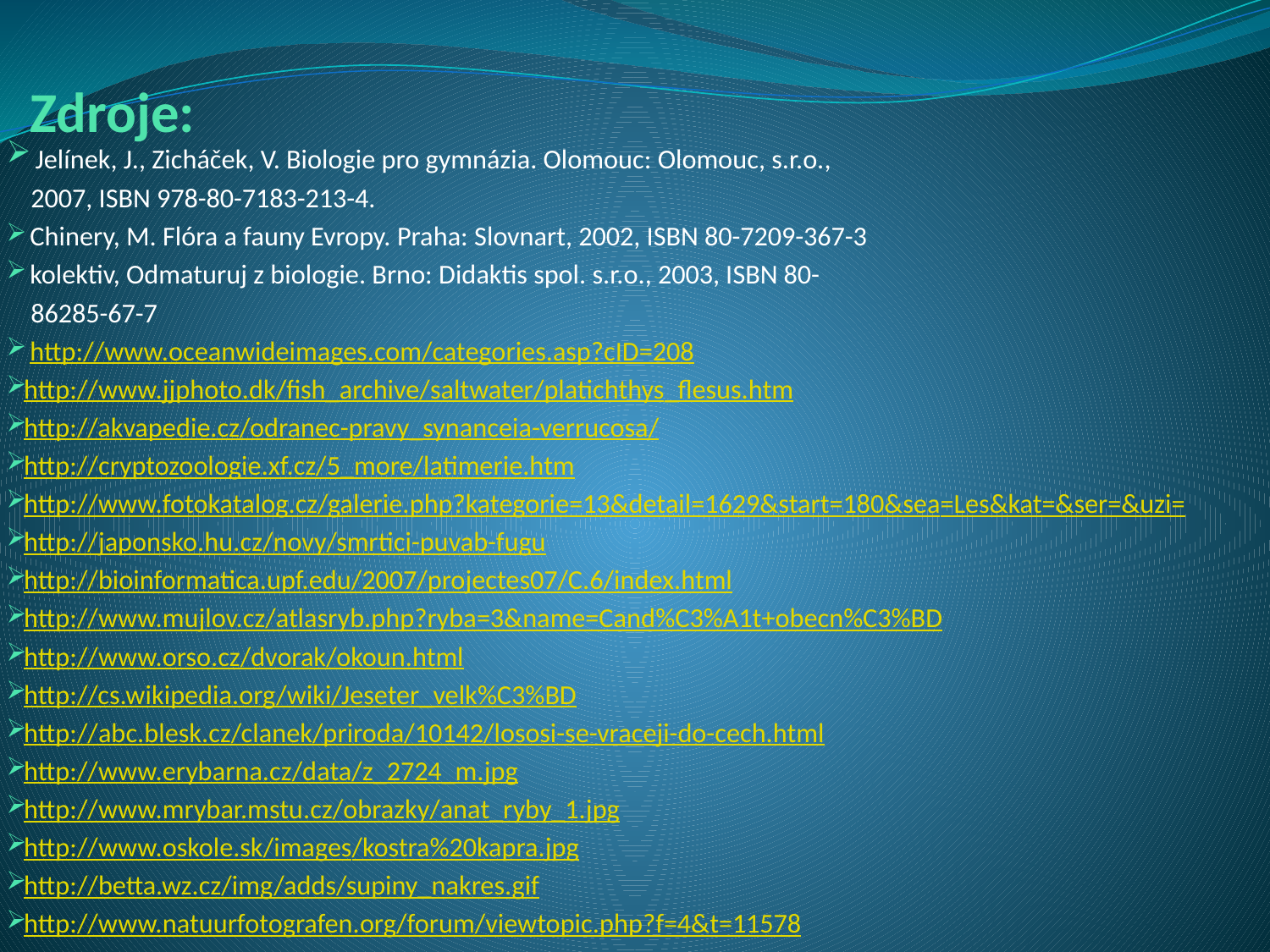

# Zdroje:
 Jelínek, J., Zicháček, V. Biologie pro gymnázia. Olomouc: Olomouc, s.r.o.,
    2007, ISBN 978-80-7183-213-4.
 Chinery, M. Flóra a fauny Evropy. Praha: Slovnart, 2002, ISBN 80-7209-367-3
 kolektiv, Odmaturuj z biologie. Brno: Didaktis spol. s.r.o., 2003, ISBN 80-
    86285-67-7
 http://www.oceanwideimages.com/categories.asp?cID=208
http://www.jjphoto.dk/fish_archive/saltwater/platichthys_flesus.htm
http://akvapedie.cz/odranec-pravy_synanceia-verrucosa/
http://cryptozoologie.xf.cz/5_more/latimerie.htm
http://www.fotokatalog.cz/galerie.php?kategorie=13&detail=1629&start=180&sea=Les&kat=&ser=&uzi=
http://japonsko.hu.cz/novy/smrtici-puvab-fugu
http://bioinformatica.upf.edu/2007/projectes07/C.6/index.html
http://www.mujlov.cz/atlasryb.php?ryba=3&name=Cand%C3%A1t+obecn%C3%BD
http://www.orso.cz/dvorak/okoun.html
http://cs.wikipedia.org/wiki/Jeseter_velk%C3%BD
http://abc.blesk.cz/clanek/priroda/10142/lososi-se-vraceji-do-cech.html
http://www.erybarna.cz/data/z_2724_m.jpg
http://www.mrybar.mstu.cz/obrazky/anat_ryby_1.jpg
http://www.oskole.sk/images/kostra%20kapra.jpg
http://betta.wz.cz/img/adds/supiny_nakres.gif
http://www.natuurfotografen.org/forum/viewtopic.php?f=4&t=11578